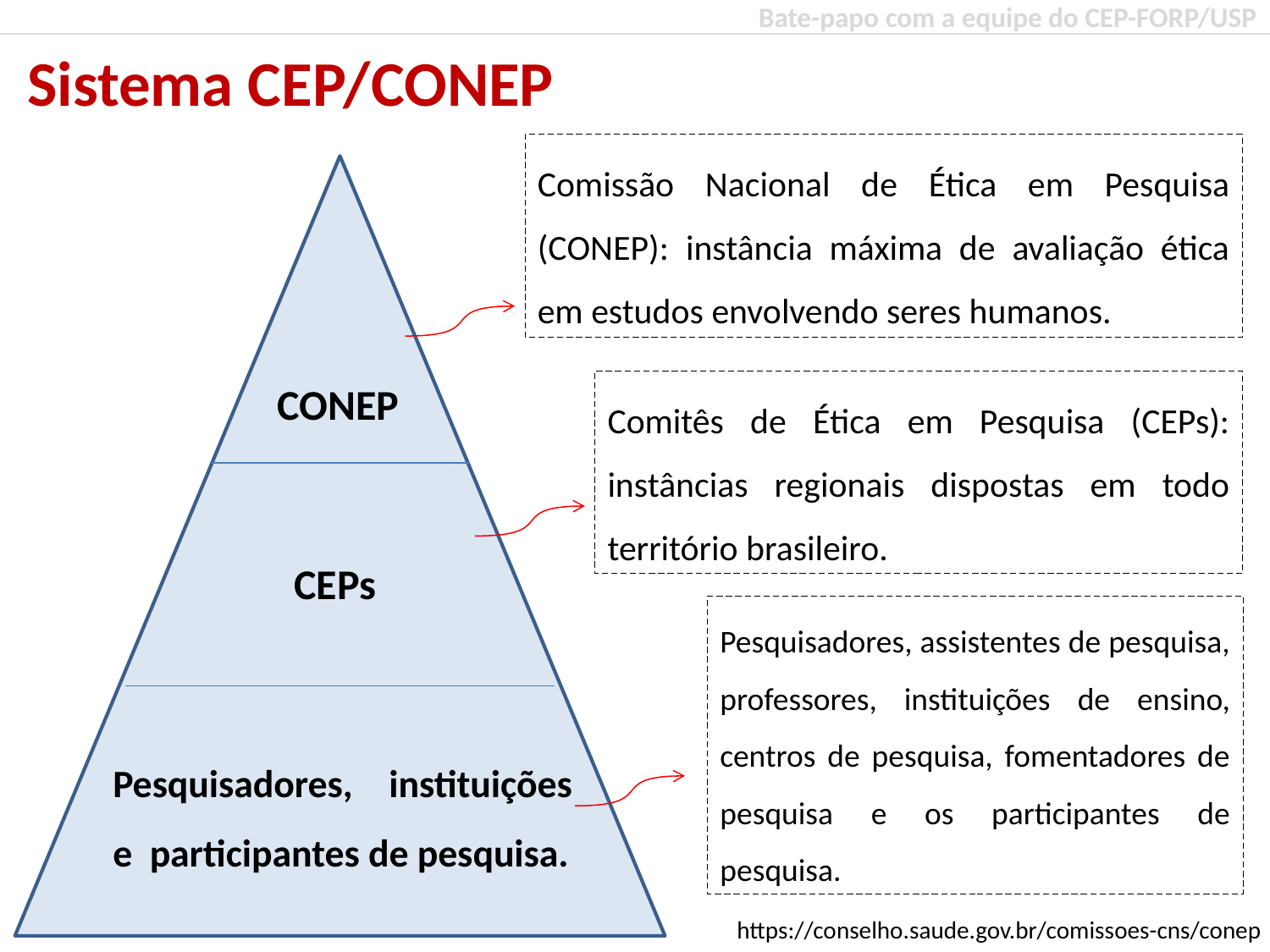

Bate-papo com a equipe do CEP-FORP/USP
Sistema CEP/CONEP
Comissão Nacional de Ética em Pesquisa (CONEP): instância máxima de avaliação ética em estudos envolvendo seres humanos.

CONEP
Comitês de Ética em Pesquisa (CEPs): instâncias regionais dispostas em todo território brasileiro.
CEPs
Pesquisadores, assistentes de pesquisa, professores, instituições de ensino, centros de pesquisa, fomentadores de pesquisa e os participantes de pesquisa.
Pesquisadores, instituições e  participantes de pesquisa.
https://conselho.saude.gov.br/comissoes-cns/conep